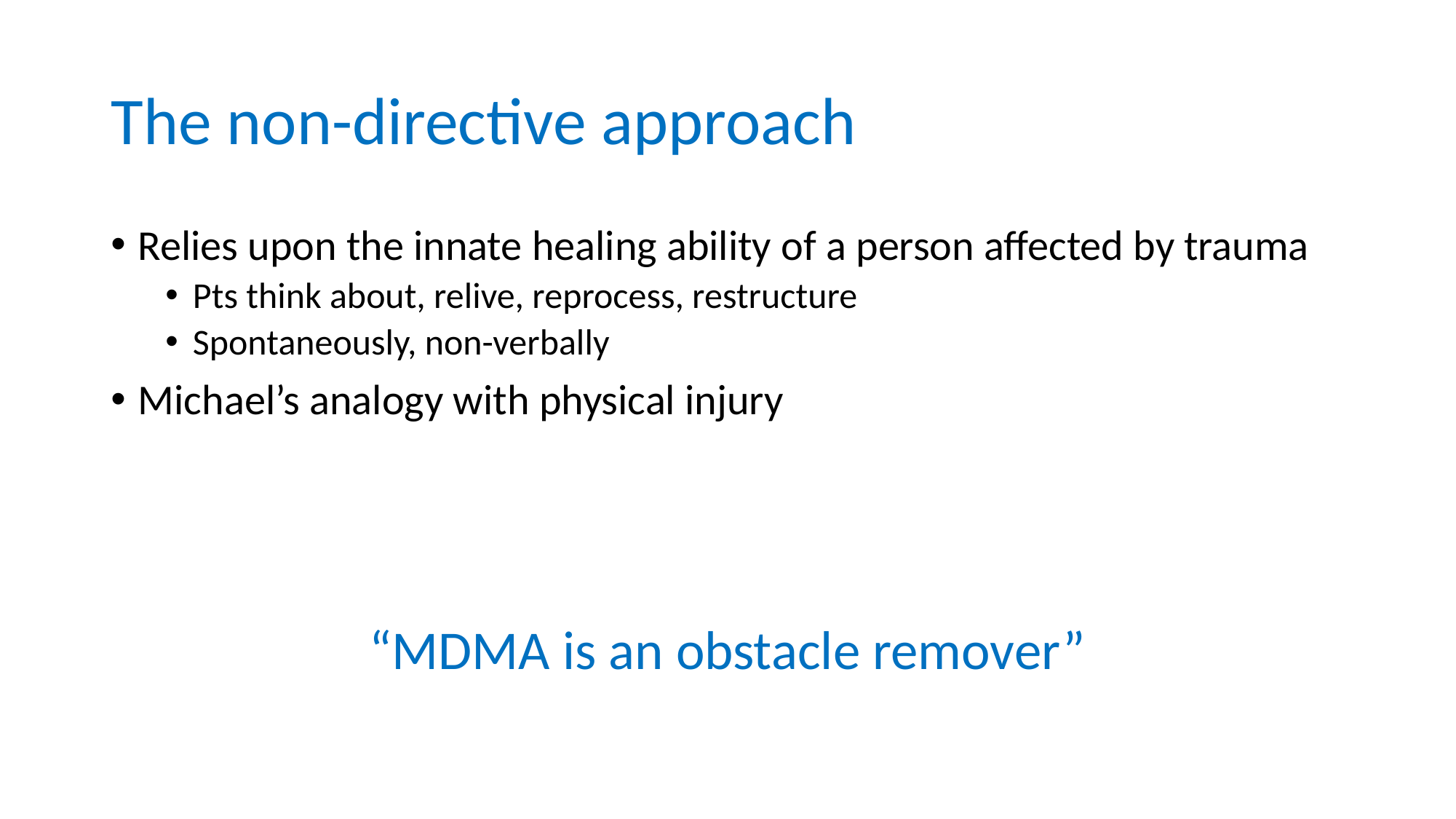

# The non-directive approach
Relies upon the innate healing ability of a person affected by trauma
Pts think about, relive, reprocess, restructure
Spontaneously, non-verbally
Michael’s analogy with physical injury

“MDMA is an obstacle remover”